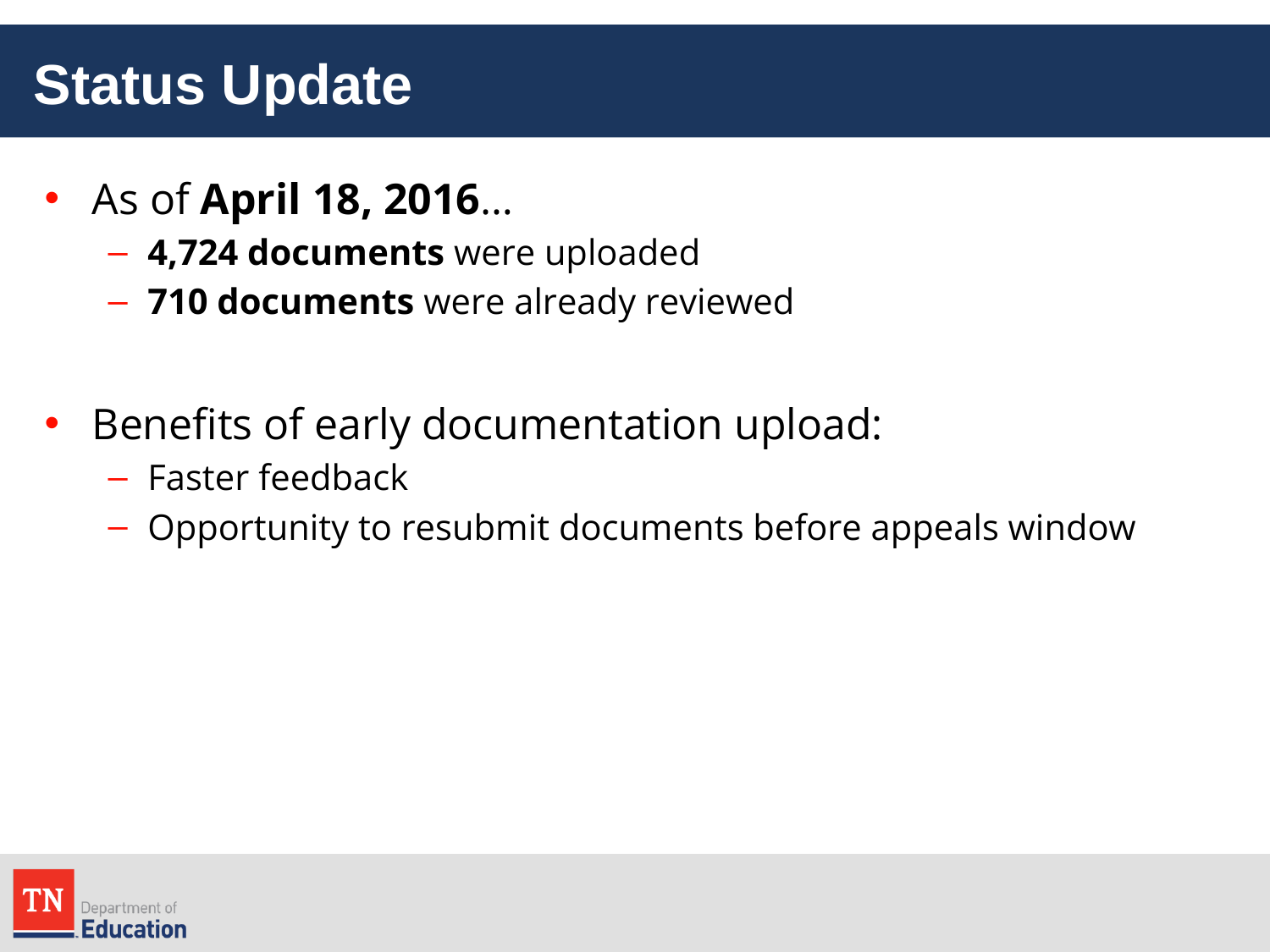

# Status Update
As of April 18, 2016…
4,724 documents were uploaded
710 documents were already reviewed

Benefits of early documentation upload:
Faster feedback
Opportunity to resubmit documents before appeals window